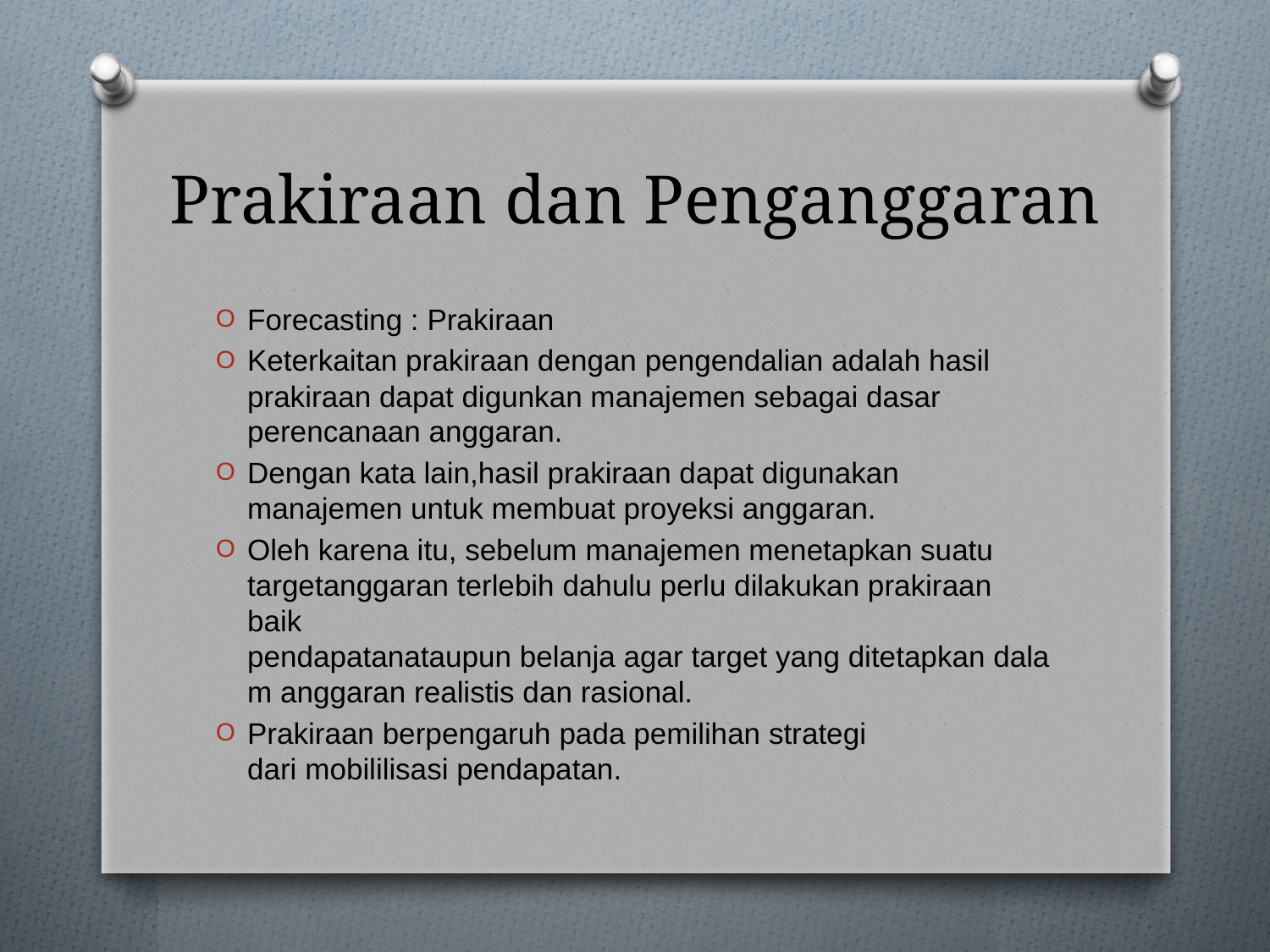

# Prakiraan dan Penganggaran
Forecasting : Prakiraan
Keterkaitan prakiraan dengan pengendalian adalah hasil prakiraan dapat digunkan manajemen sebagai dasar perencanaan anggaran.
Dengan kata lain,hasil prakiraan dapat digunakan manajemen untuk membuat proyeksi anggaran.
Oleh karena itu, sebelum manajemen menetapkan suatu targetanggaran terlebih dahulu perlu dilakukan prakiraan baik pendapatanataupun belanja agar target yang ditetapkan dalam anggaran realistis dan rasional.
Prakiraan berpengaruh pada pemilihan strategi dari mobililisasi pendapatan.